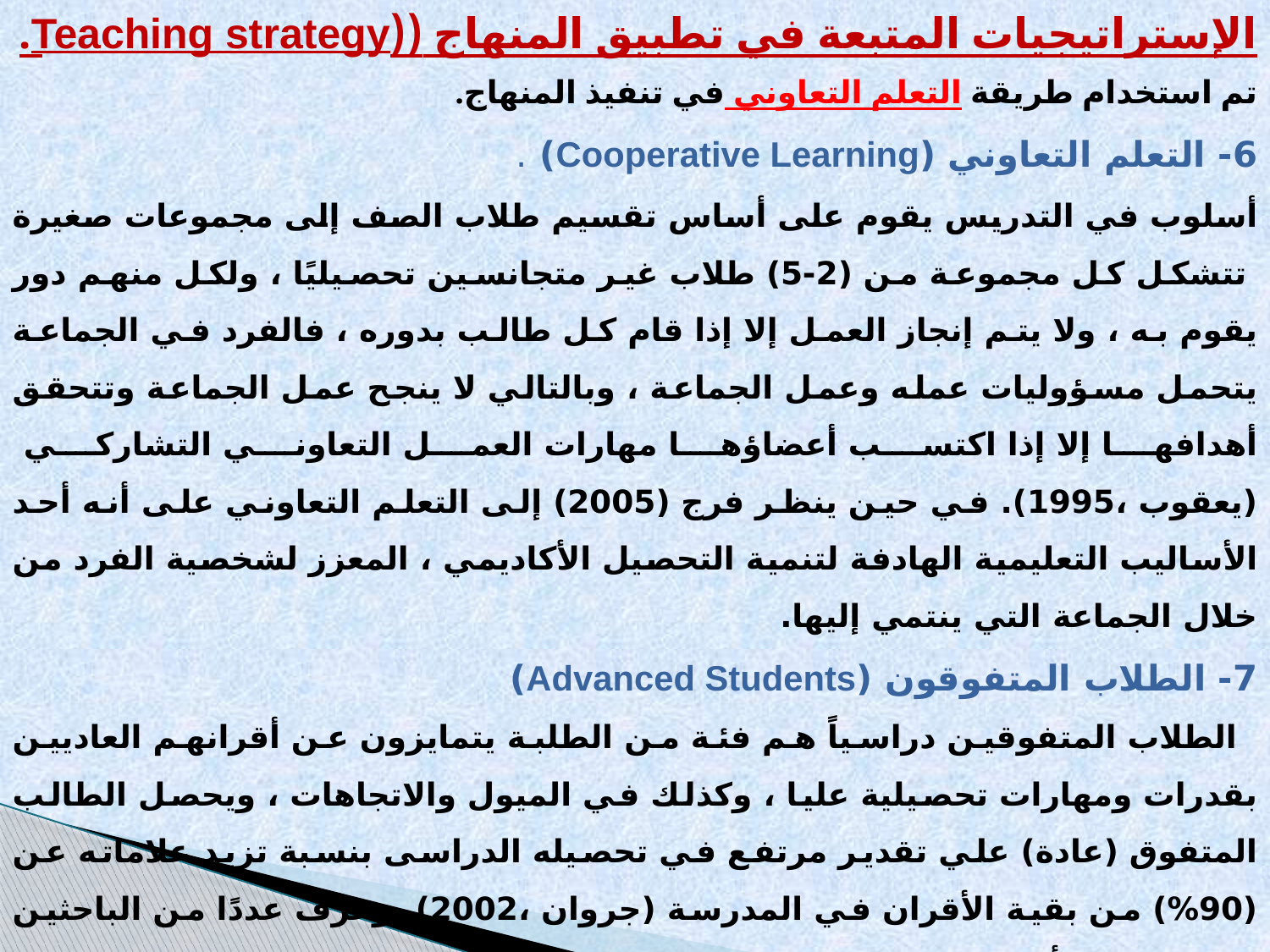

الإستراتيجيات المتبعة في تطبيق المنهاج ((Teaching strategy.

تم استخدام طريقة التعلم التعاوني في تنفيذ المنهاج.

6- التعلم التعاوني (Cooperative Learning) .

أسلوب في التدريس يقوم على أساس تقسيم طلاب الصف إلى مجموعات صغيرة  تتشكل كل مجموعة من (2-5) طلاب غير متجانسين تحصيليًا ، ولكل منهم دور يقوم به ، ولا يتم إنجاز العمل إلا إذا قام كل طالب بدوره ، فالفرد في الجماعة يتحمل مسؤوليات عمله وعمل الجماعة ، وبالتالي لا ينجح عمل الجماعة وتتحقق أهدافها إلا إذا اكتسب أعضاؤها مهارات العمل التعاوني التشاركي  (يعقوب ،1995). في حين ينظر فرج (2005) إلى التعلم التعاوني على أنه أحد الأساليب التعليمية الهادفة لتنمية التحصيل الأكاديمي ، المعزز لشخصية الفرد من خلال الجماعة التي ينتمي إليها.

7- الطلاب المتفوقون (Advanced Students)
  الطلاب المتفوقين دراسياً هم فئة من الطلبة يتمايزون عن أقرانهم العاديين بقدرات ومهارات تحصيلية عليا ، وكذلك في الميول والاتجاهات ، ويحصل الطالب المتفوق (عادة) علي تقدير مرتفع في تحصيله الدراسى بنسبة تزيد علاماته عن (90%) من بقية الأقران في المدرسة (جروان ،2002). وعرف عددًا من الباحثين التفوق على أنه الامتياز في التحصيل الدراسي بحيث تؤهل مجموعة درجات الفرد لأن يكون أفضل من زملائه ( السدحان ،2004) حيث يرتفع تحصيل الطالب المتفوق بمقدار ملحوظ يفوق الأكثرية أو المتوسطين من أقرانه و هناك نوعان من التفوق التحصيلي هما التفوق التحصيلي العام و التفوق التحصيلي الخاص (سلمان ، 1999).